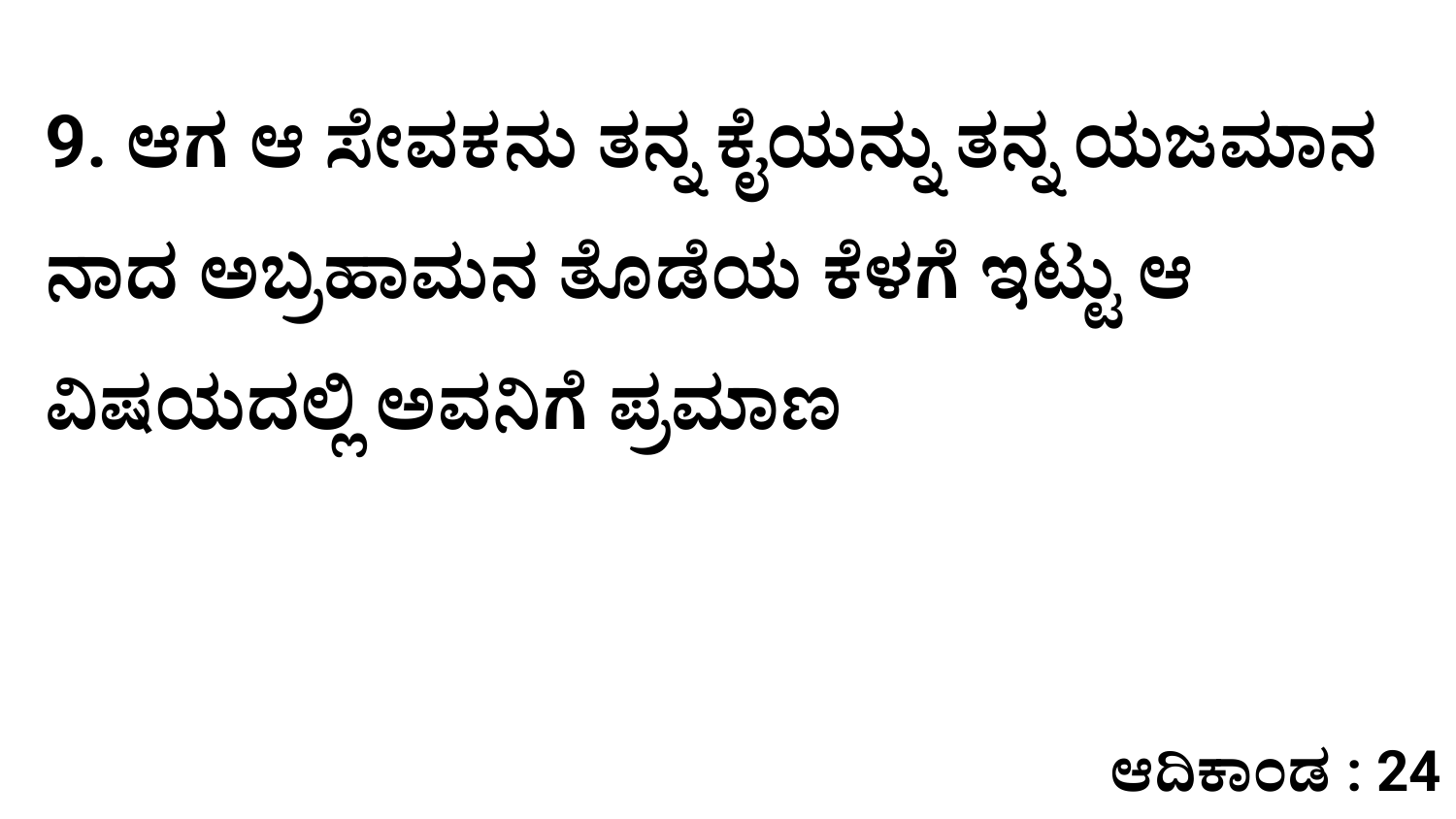

9. ಆಗ ಆ ಸೇವಕನು ತನ್ನ ಕೈಯನ್ನು ತನ್ನ ಯಜಮಾನ ನಾದ ಅಬ್ರಹಾಮನ ತೊಡೆಯ ಕೆಳಗೆ ಇಟ್ಟು ಆ ವಿಷಯದಲ್ಲಿ ಅವನಿಗೆ ಪ್ರಮಾಣ
ಆದಿಕಾಂಡ : 24